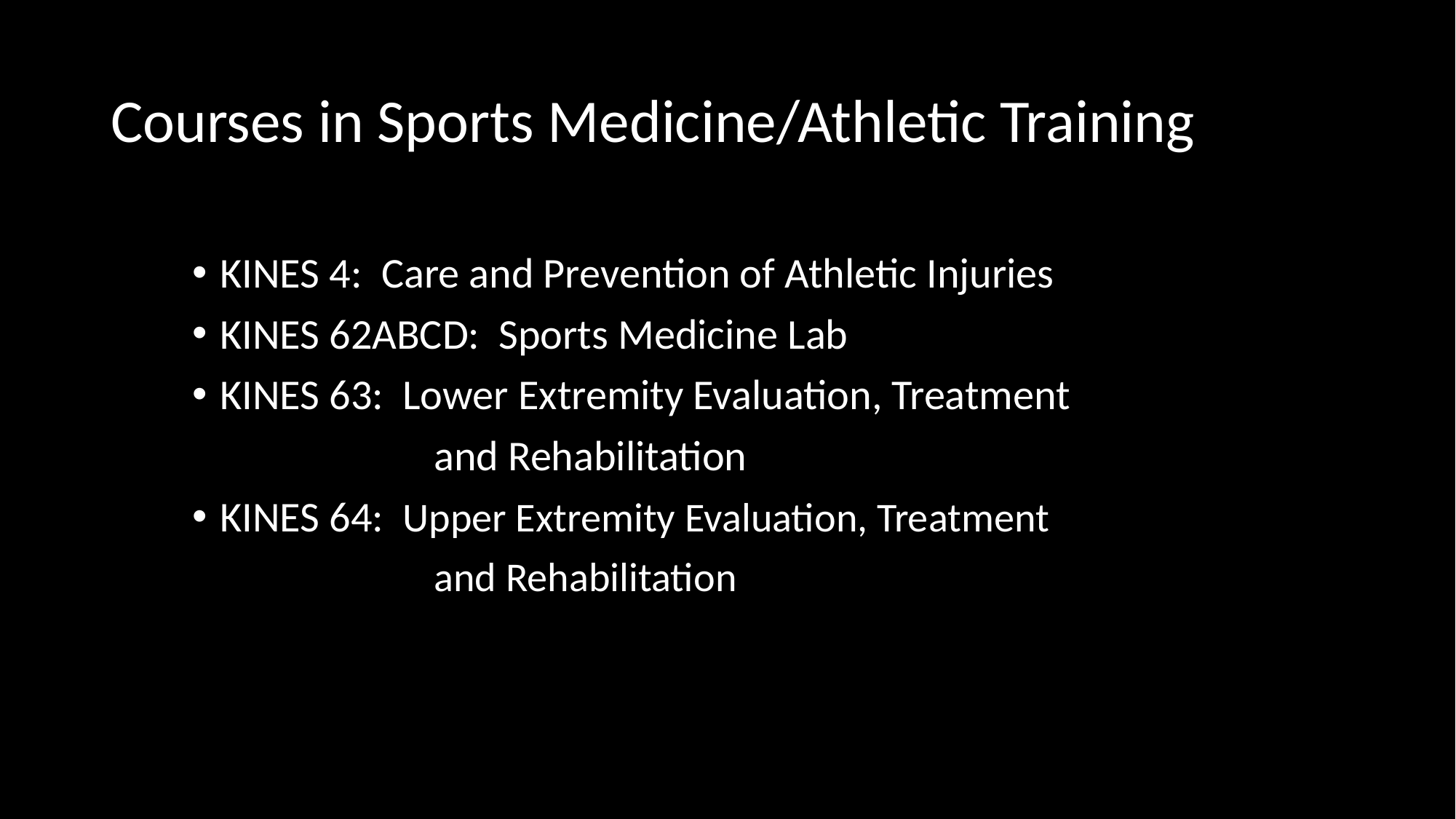

# Courses in Sports Medicine/Athletic Training
KINES 4:  Care and Prevention of Athletic Injuries
KINES 62ABCD:  Sports Medicine Lab
KINES 63:  Lower Extremity Evaluation, Treatment
                         and Rehabilitation
KINES 64:  Upper Extremity Evaluation, Treatment
                          and Rehabilitation